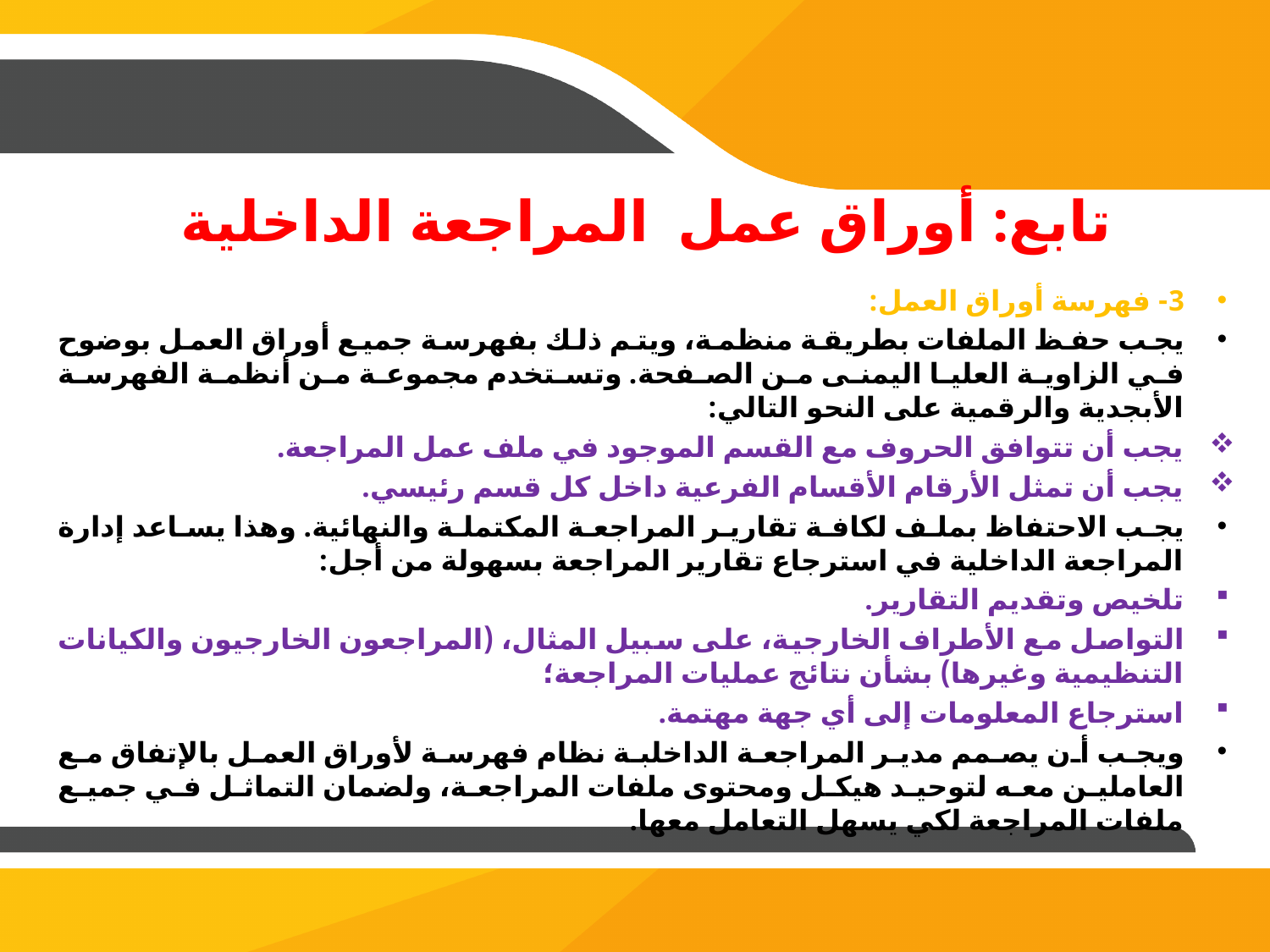

# تابع: أوراق عمل  المراجعة الداخلية
3- فهرسة أوراق العمل:
يجب حفظ الملفات بطريقة منظمة، ويتم ذلك بفهرسة جميع أوراق العمل بوضوح في الزاوية العليا اليمنى من الصفحة. وتستخدم مجموعة من أنظمة الفهرسة الأبجدية والرقمية على النحو التالي:
يجب أن تتوافق الحروف مع القسم الموجود في ملف عمل المراجعة.
يجب أن تمثل الأرقام الأقسام الفرعية داخل كل قسم رئيسي.
يجب الاحتفاظ بملف لكافة تقارير المراجعة المكتملة والنهائية. وهذا يساعد إدارة المراجعة الداخلية في استرجاع تقارير المراجعة بسهولة من أجل:
تلخيص وتقديم التقارير.
التواصل مع الأطراف الخارجية، على سبيل المثال، (المراجعون الخارجيون والكيانات التنظيمية وغيرها) بشأن نتائج عمليات المراجعة؛
استرجاع المعلومات إلى أي جهة مهتمة.
ويجب أن يصمم مدير المراجعة الداخلبة نظام فهرسة لأوراق العمل بالإتفاق مع العاملين معه لتوحيد هيكل ومحتوى ملفات المراجعة، ولضمان التماثل في جميع ملفات المراجعة لكي يسهل التعامل معها.